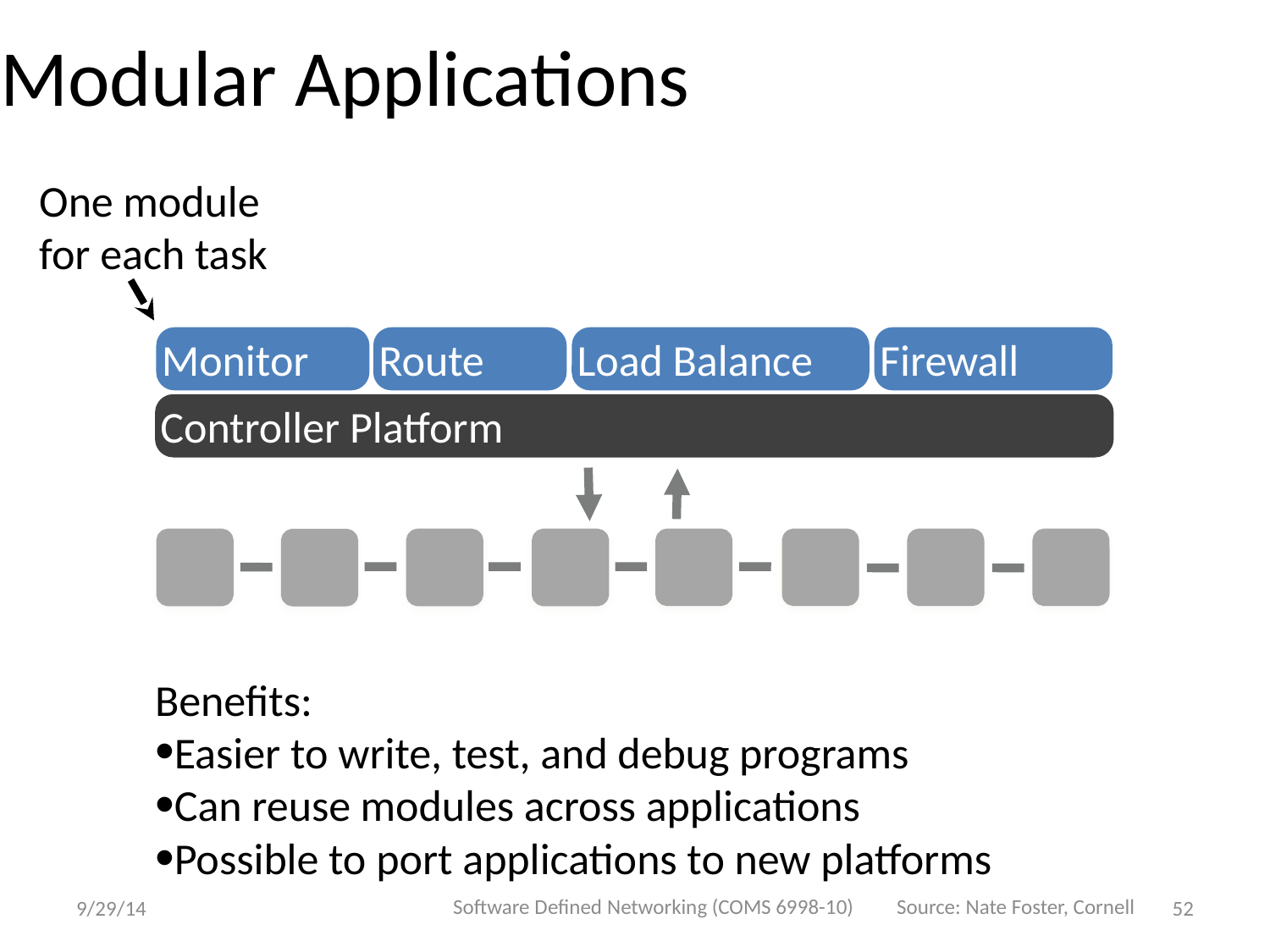

Modular Applications
One module
for each task

Monitor
Route
Load Balance
Firewall
Controller Platform

Benefits:
Easier to write, test, and debug programs
Can reuse modules across applications
Possible to port applications to new platforms
Software Defined Networking (COMS 6998-10)
Source: Nate Foster, Cornell
9/29/14
52